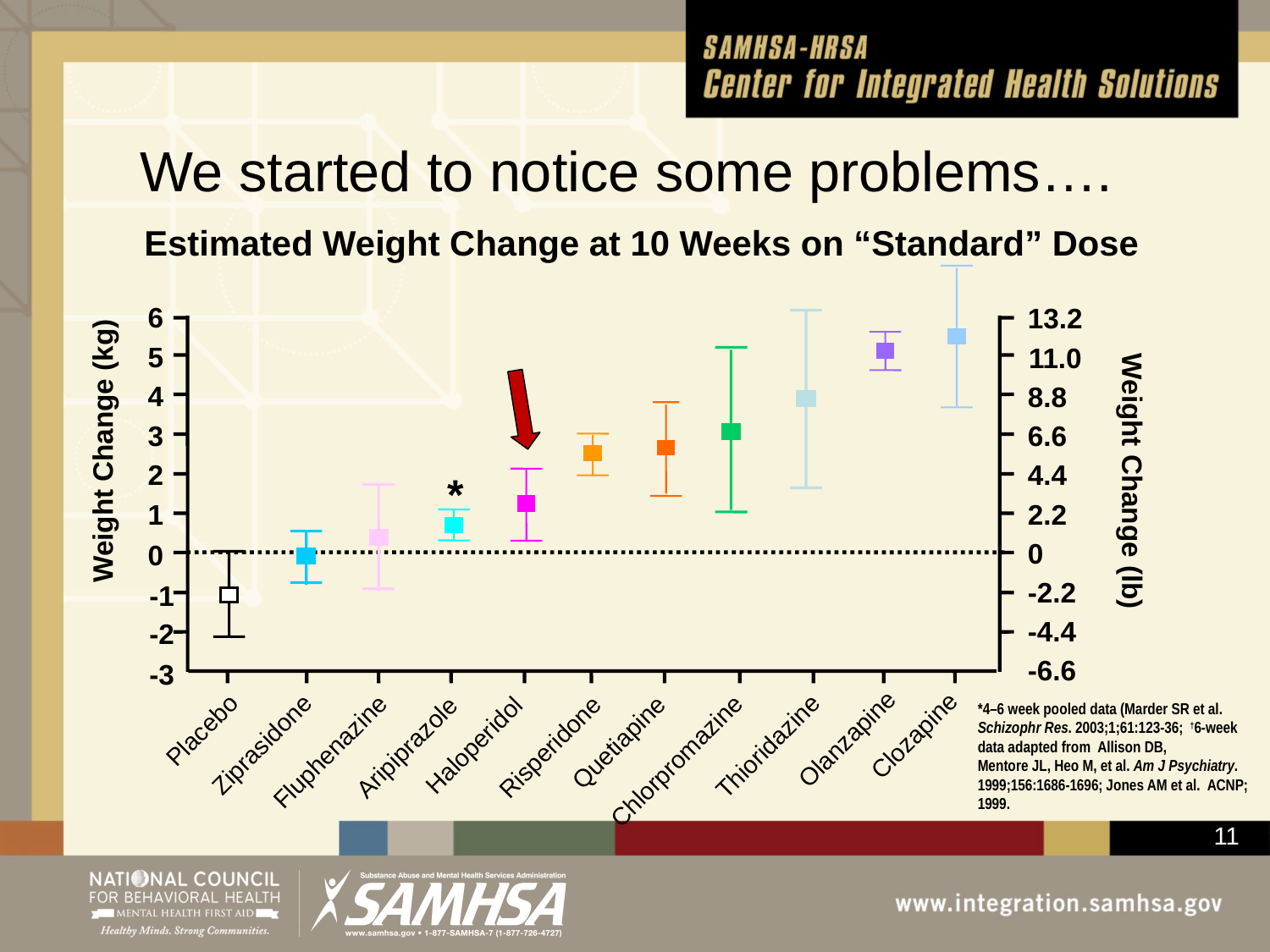

# We started to notice some problems….
Estimated Weight Change at 10 Weeks on “Standard” Dose

*

6
13.2

5
11.0

4
8.8

3
6.6
Weight Change (kg)

4.4
2
Weight Change (lb)

2.2
1

0
0

-2.2
-1

-4.4
-2

-6.6
-3

*4–6 week pooled data (Marder SR et al. Schizophr Res. 2003;1;61:123-36;  †6-week data adapted from  Allison DB,
Mentore JL, Heo M, et al. Am J Psychiatry. 1999;156:1686-1696; Jones AM et al.  ACNP; 1999.
Placebo
Clozapine
Olanzapine
Quetiapine
Ziprasidone
Haloperidol
Risperidone
Aripiprazole
Fluphenazine
Chlorpromazine
Thioridazine